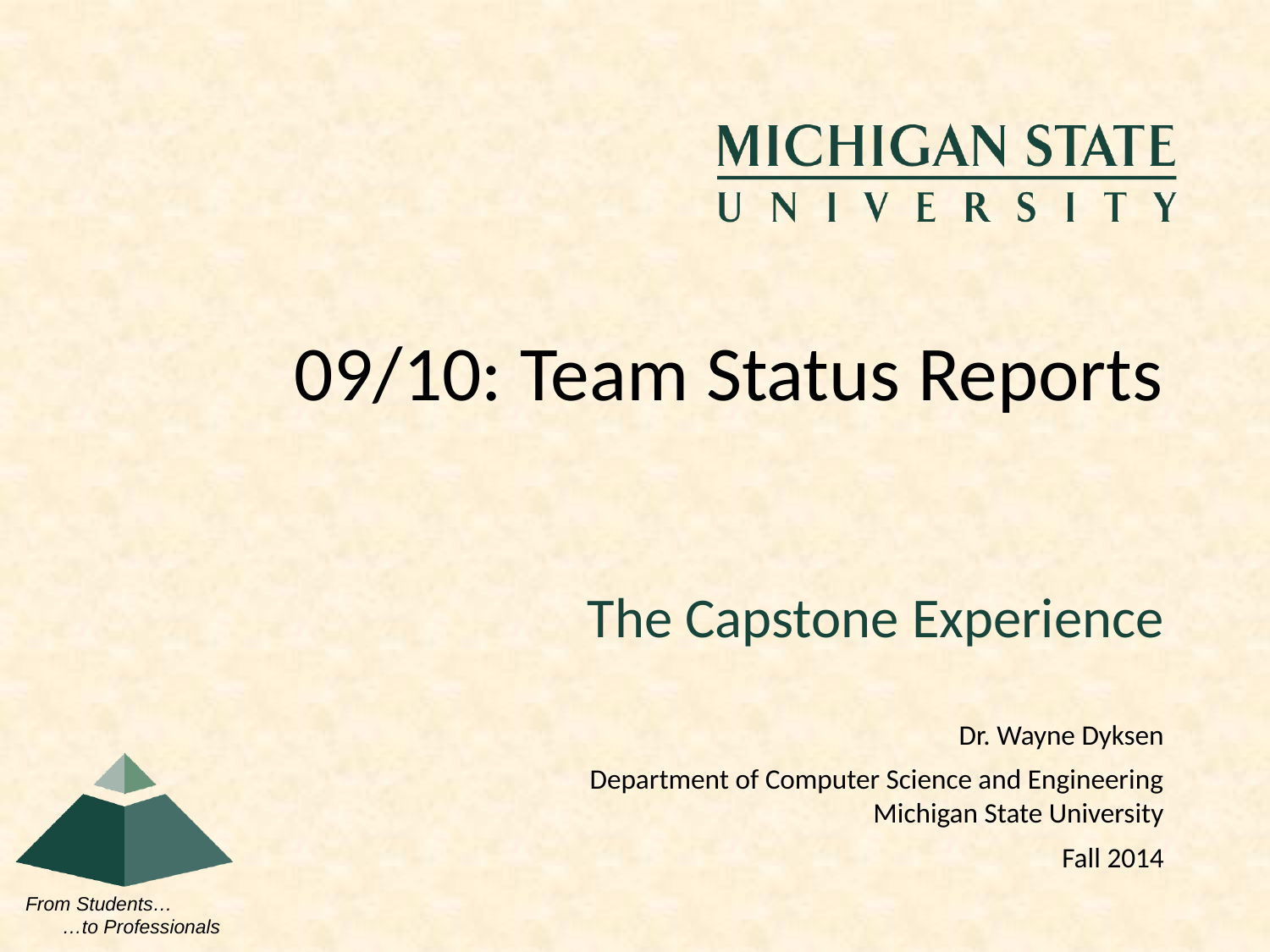

# 09/10: Team Status Reports
Dr. Wayne Dyksen
Department of Computer Science and Engineering
Michigan State University
Fall 2014